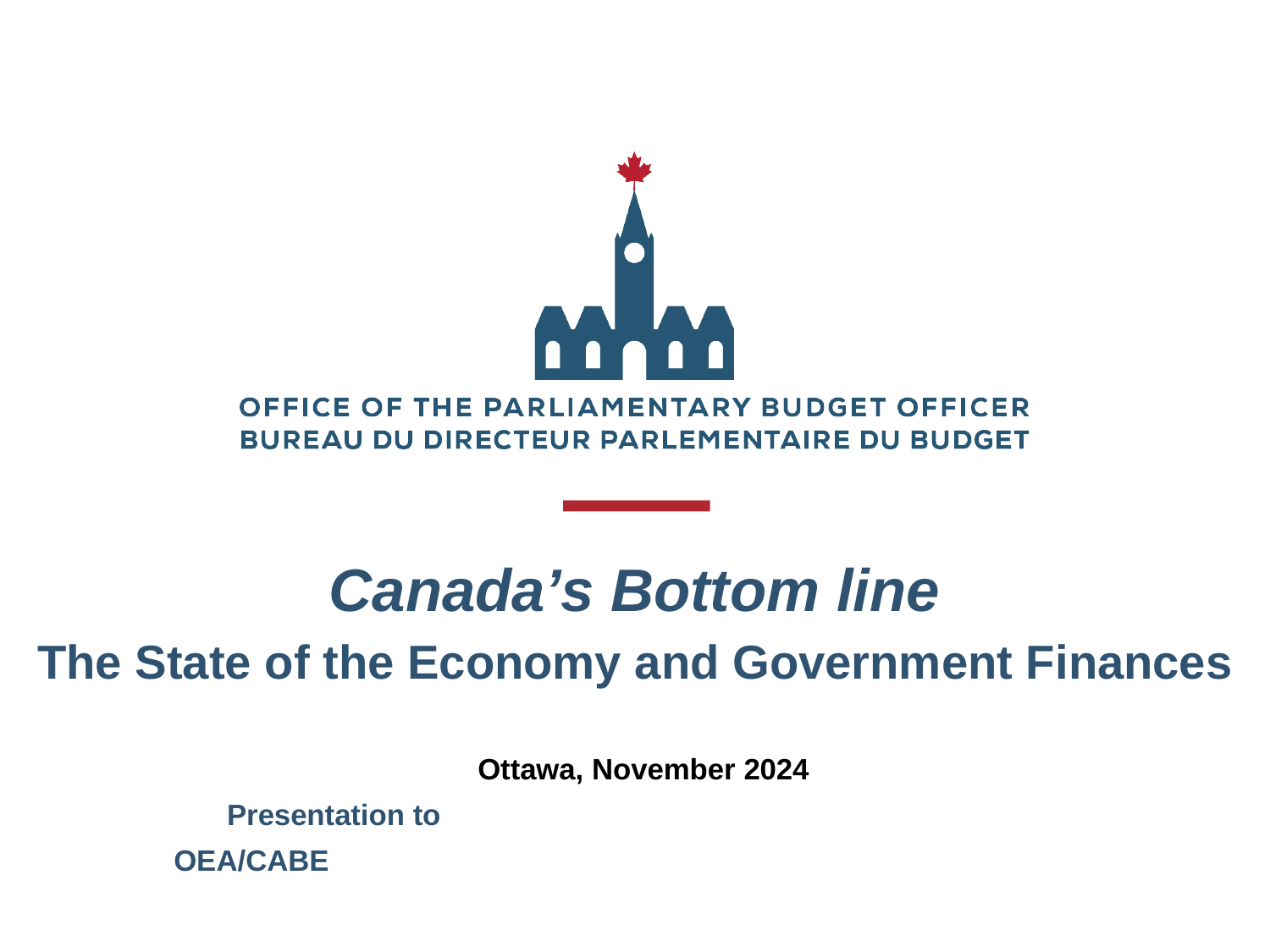

Canada’s Bottom line
The State of the Economy and Government Finances
Ottawa, November 2024
Presentation to
OEA/CABE